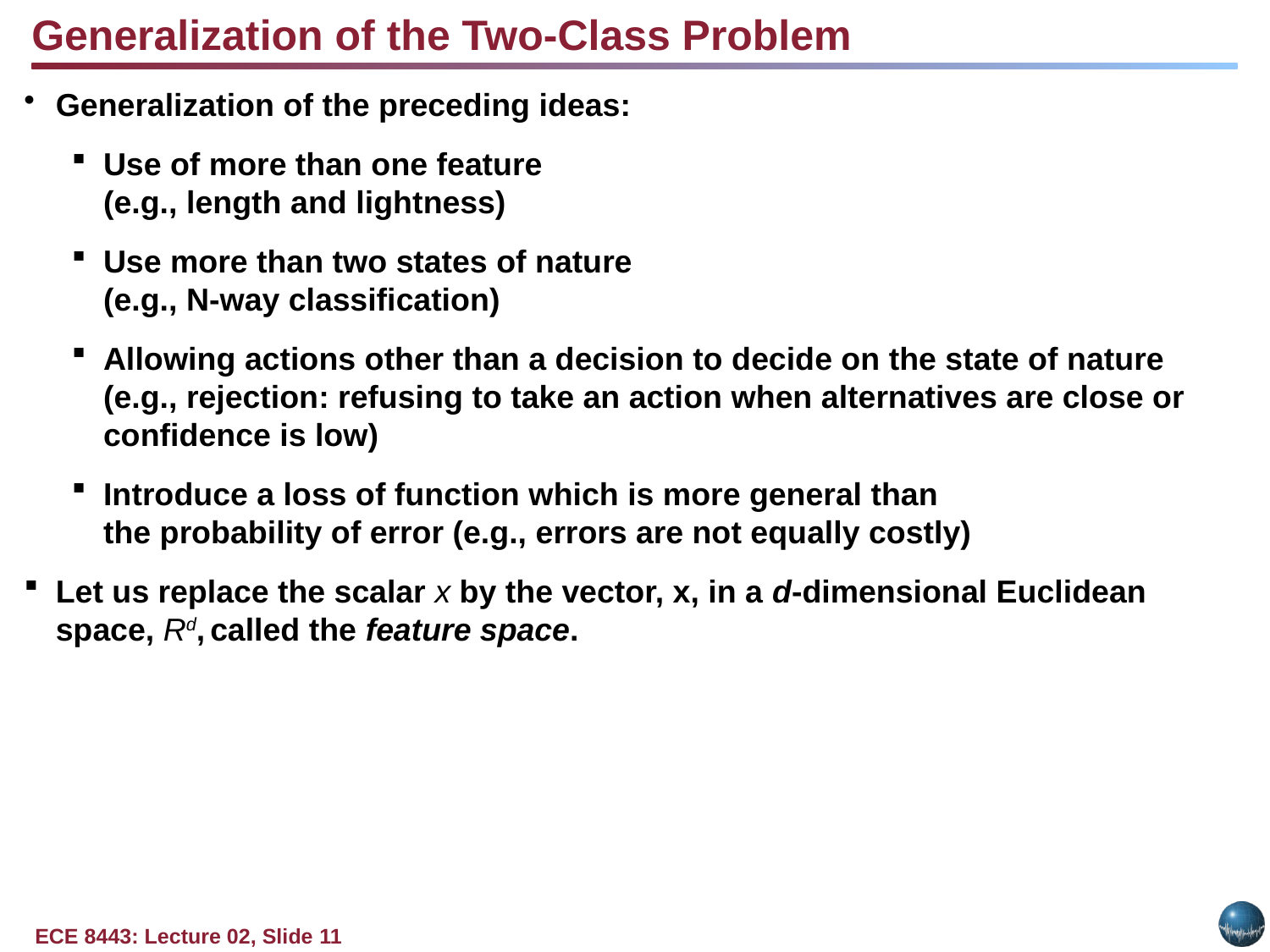

Generalization of the Two-Class Problem
Generalization of the preceding ideas:
Use of more than one feature
(e.g., length and lightness)
Use more than two states of nature
(e.g., N-way classification)
Allowing actions other than a decision to decide on the state of nature (e.g., rejection: refusing to take an action when alternatives are close or confidence is low)
Introduce a loss of function which is more general than
the probability of error (e.g., errors are not equally costly)
Let us replace the scalar x by the vector, x, in a d-dimensional Euclidean space, Rd, called the feature space.